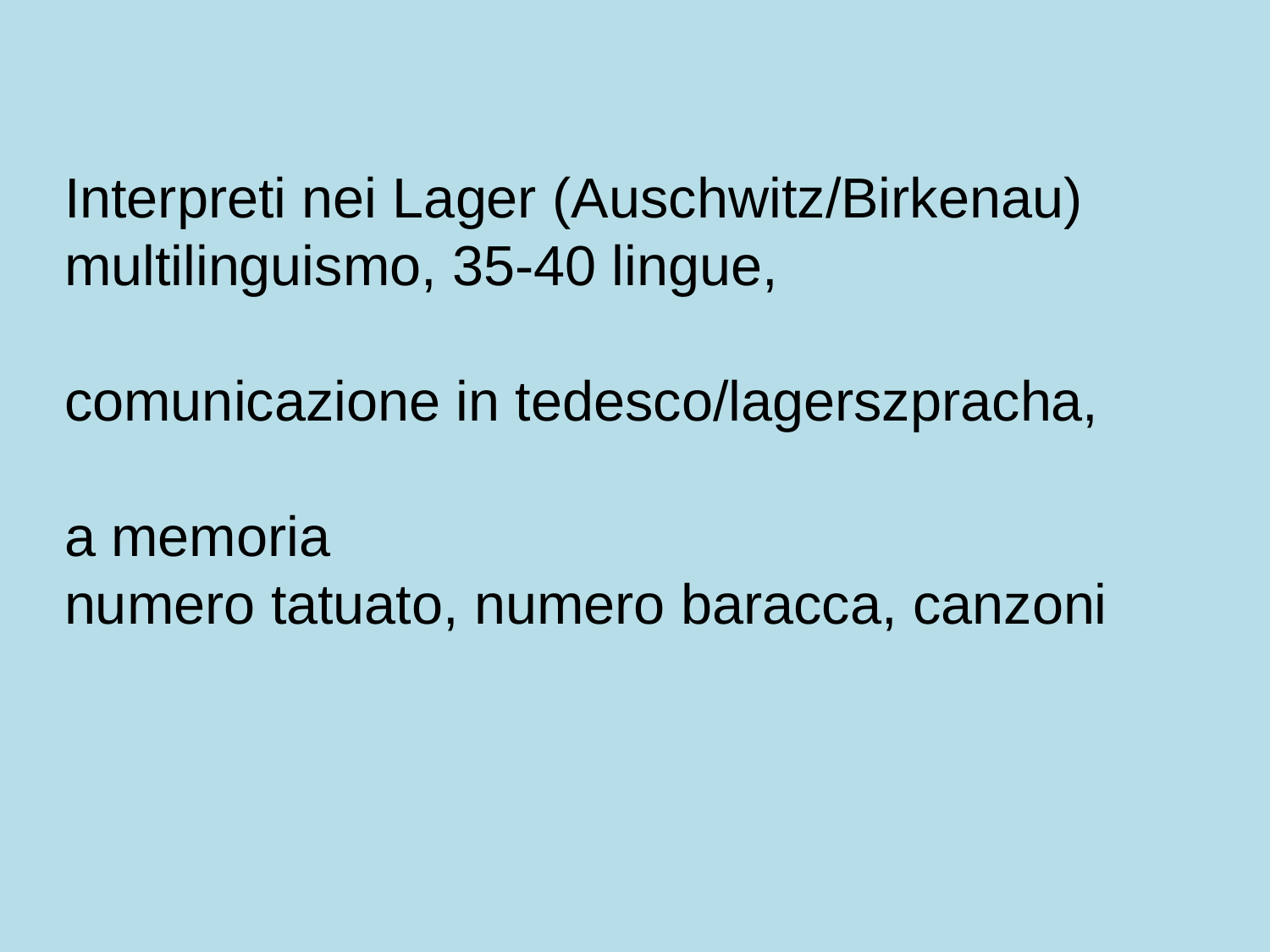

Interpreti nei Lager (Auschwitz/Birkenau)
multilinguismo, 35-40 lingue,

comunicazione in tedesco/lagerszpracha,

a memoria
numero tatuato, numero baracca, canzoni